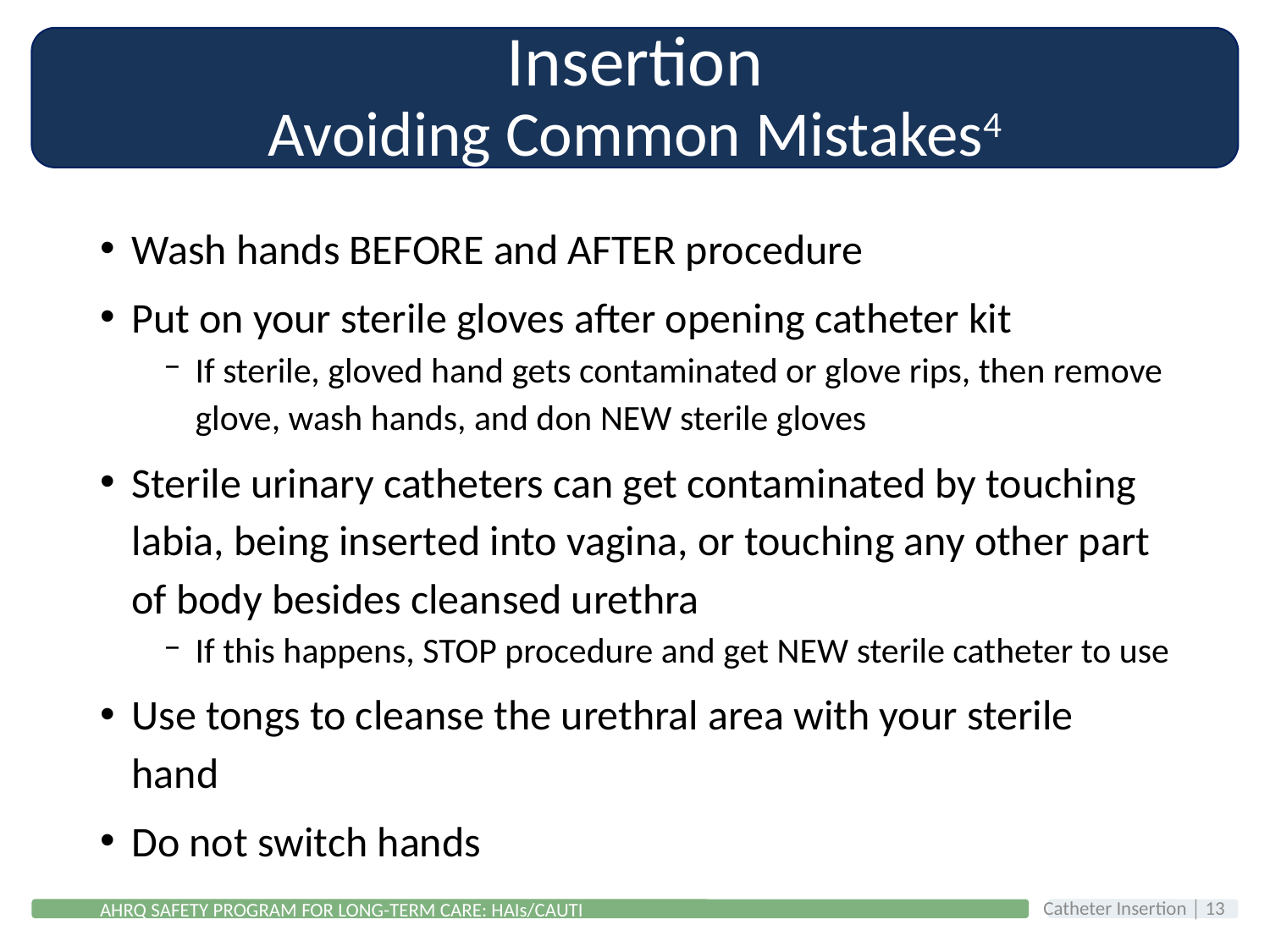

# Insertion Avoiding Common Mistakes4
Wash hands BEFORE and AFTER procedure
Put on your sterile gloves after opening catheter kit
If sterile, gloved hand gets contaminated or glove rips, then remove glove, wash hands, and don NEW sterile gloves
Sterile urinary catheters can get contaminated by touching labia, being inserted into vagina, or touching any other part of body besides cleansed urethra
If this happens, STOP procedure and get NEW sterile catheter to use
Use tongs to cleanse the urethral area with your sterile hand
Do not switch hands
 Catheter Insertion │ 13
AHRQ SAFETY PROGRAM FOR LONG-TERM CARE: HAIs/CAUTI